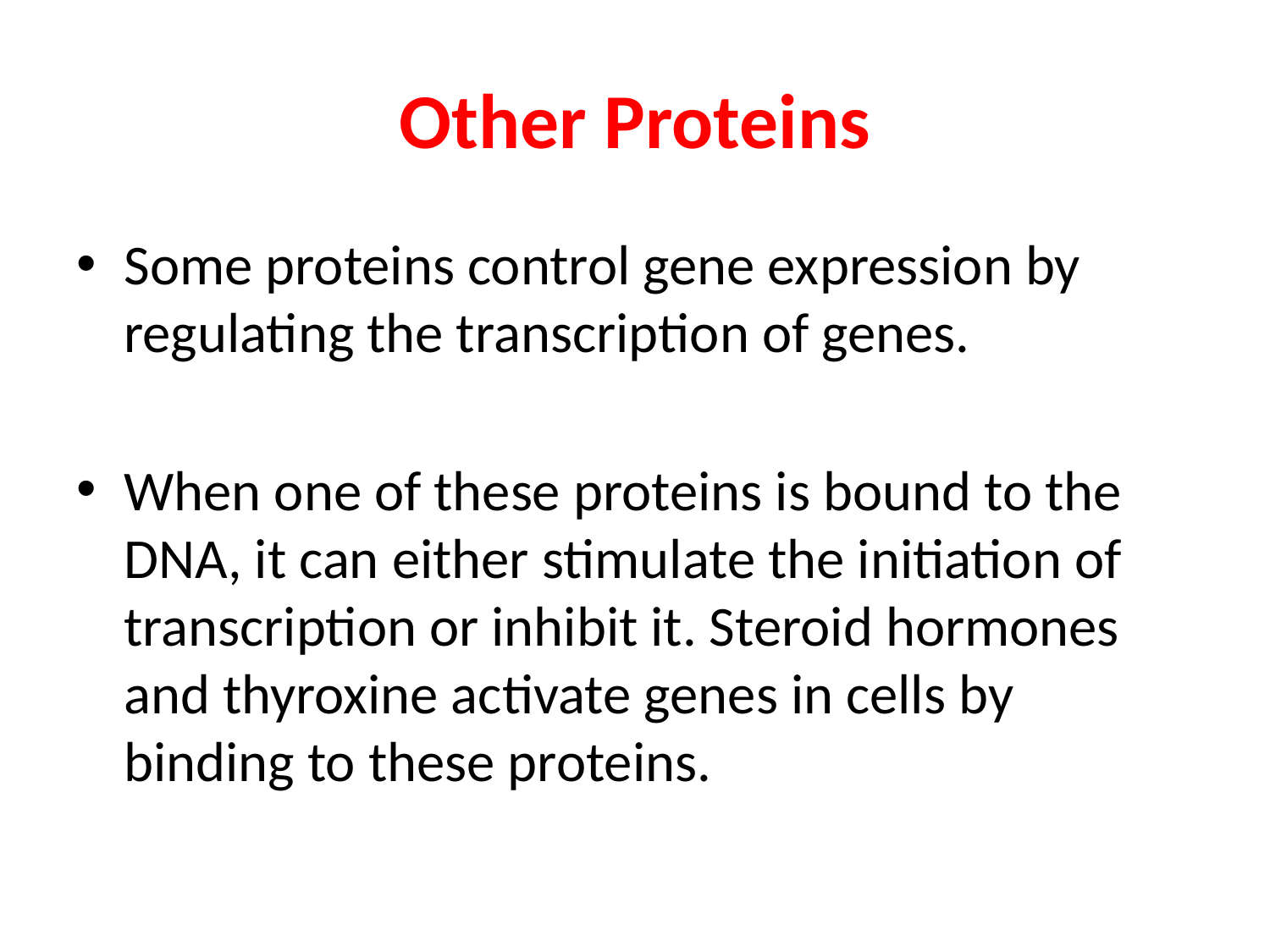

# Other Proteins
Some proteins control gene expression by regulating the transcription of genes.

When one of these proteins is bound to the DNA, it can either stimulate the initiation of transcription or inhibit it. Steroid hormones and thyroxine activate genes in cells by binding to these proteins.